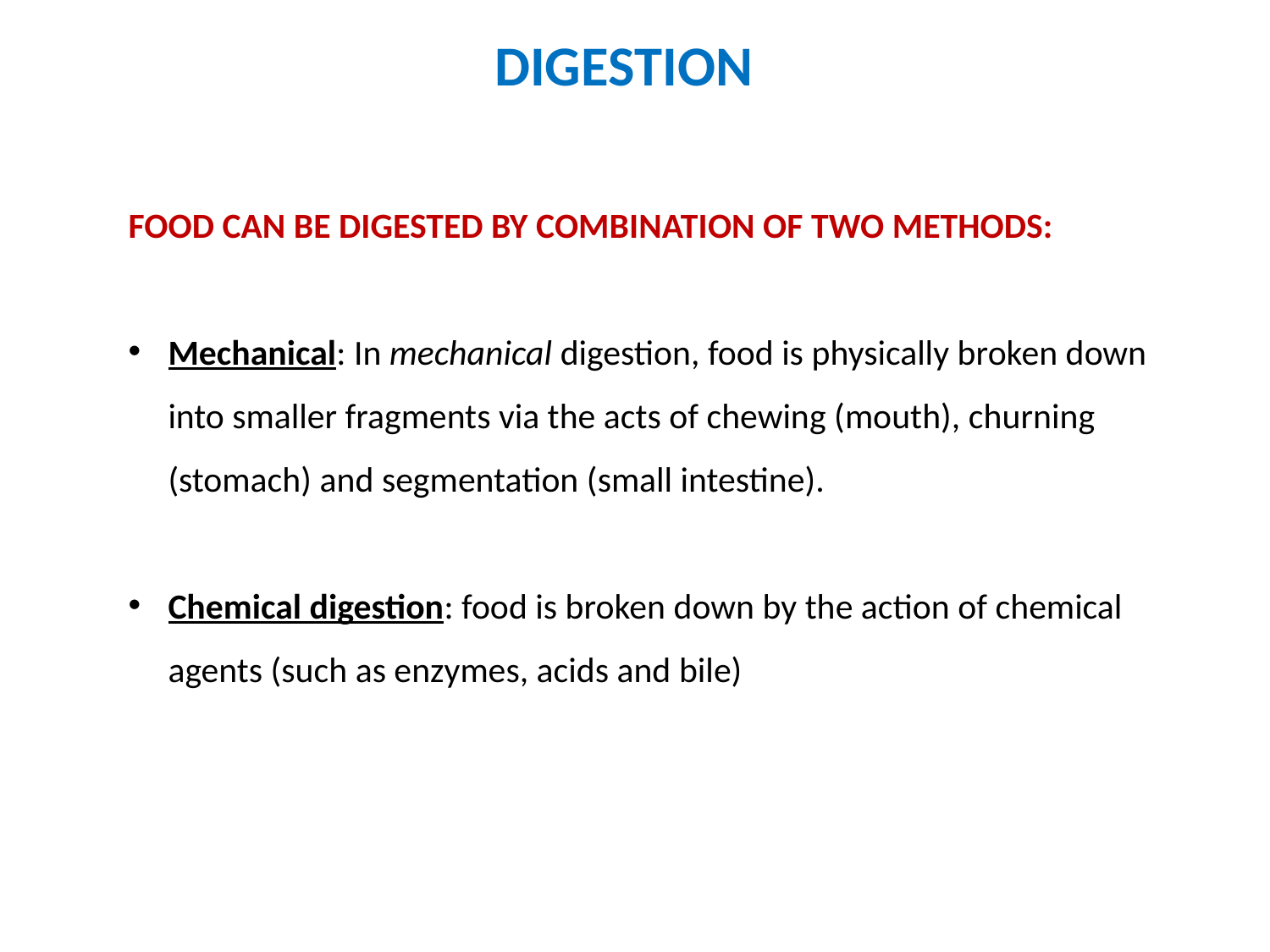

DIGESTION
FOOD CAN BE DIGESTED BY COMBINATION OF TWO METHODS:

Mechanical: In mechanical digestion, food is physically broken down into smaller fragments via the acts of chewing (mouth), churning (stomach) and segmentation (small intestine).

Chemical digestion: food is broken down by the action of chemical agents (such as enzymes, acids and bile)